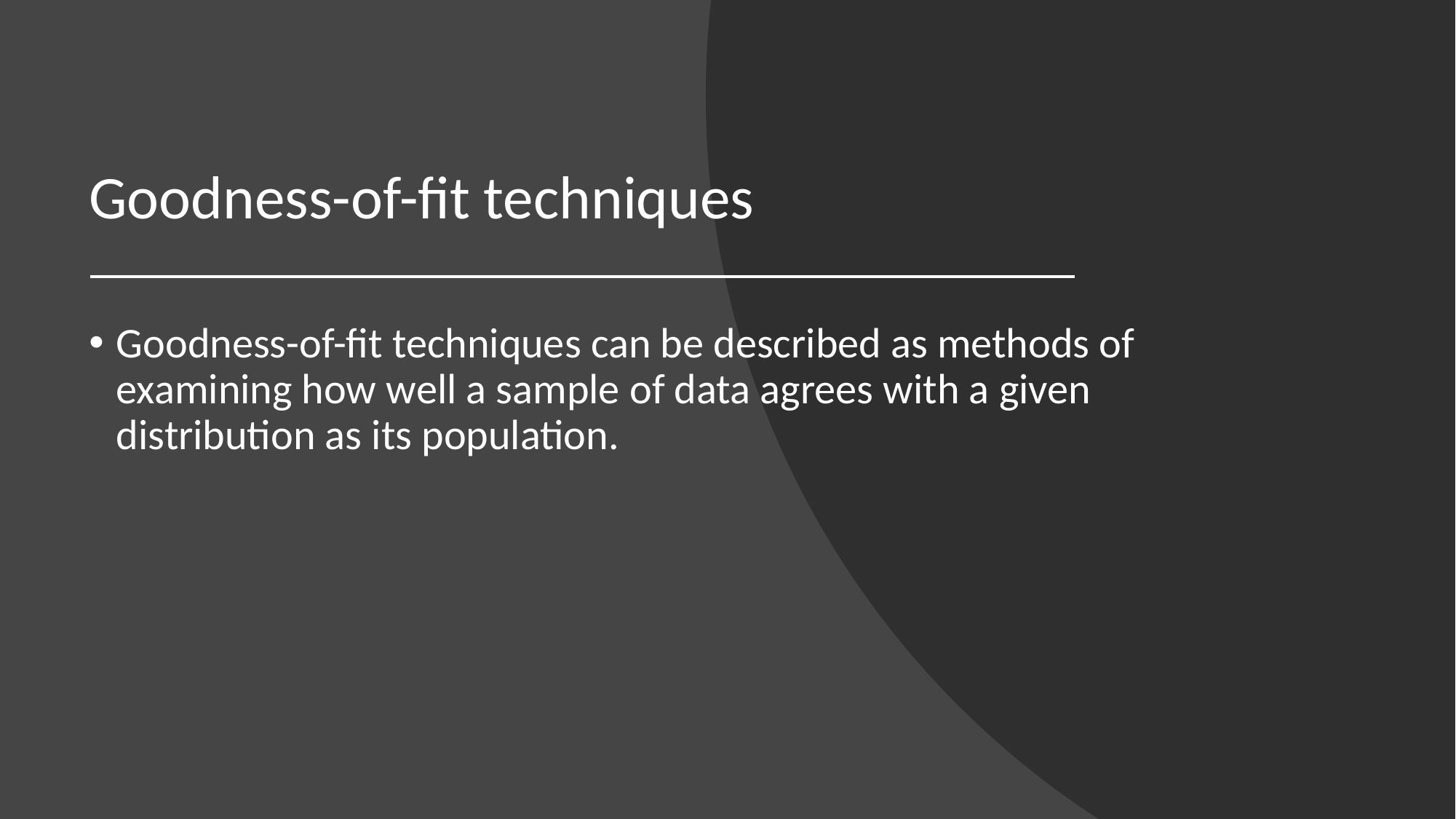

# Goodness-of-fit techniques
Goodness-of-fit techniques can be described as methods of examining how well a sample of data agrees with a given distribution as its population.